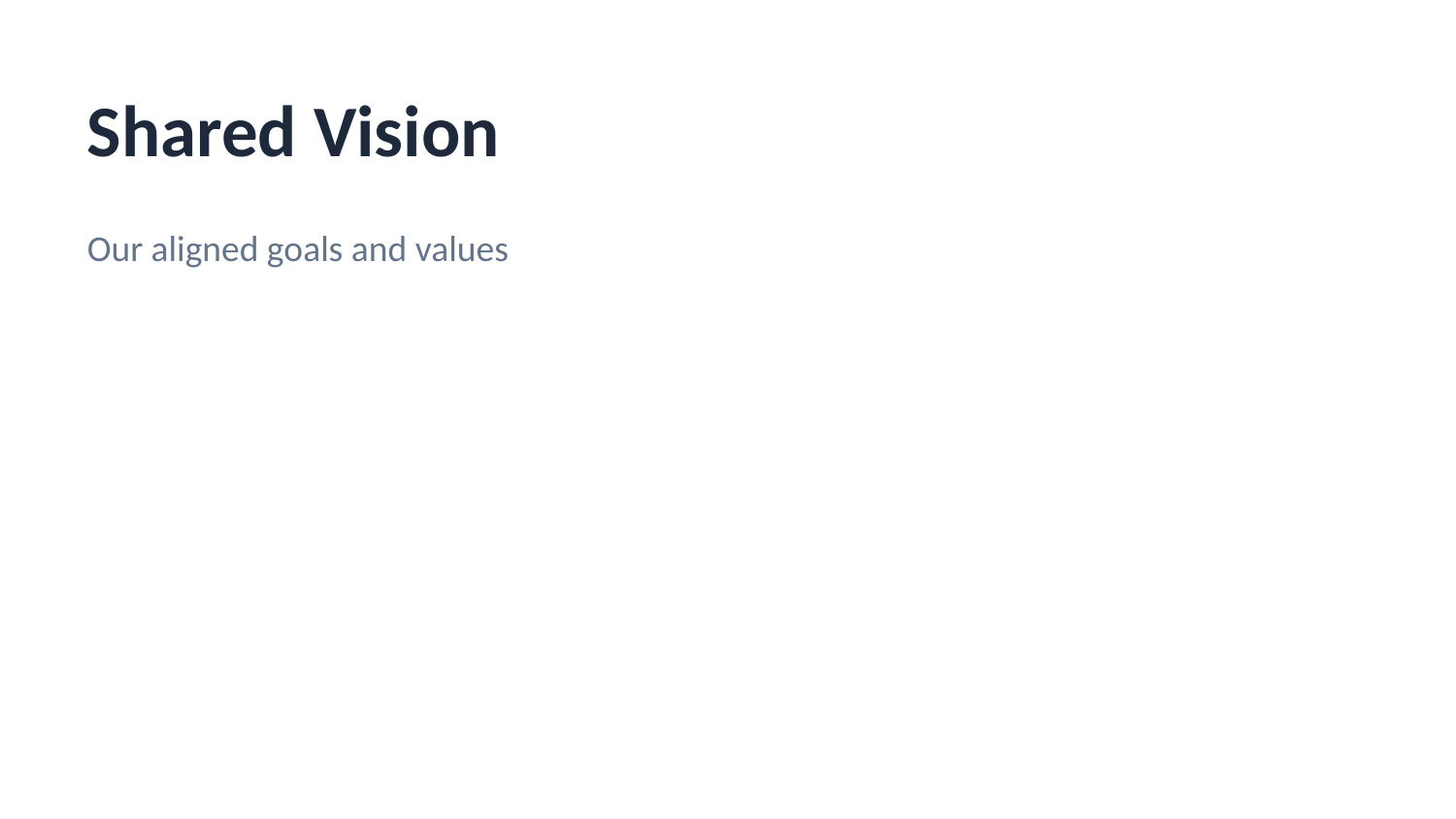

Shared Vision
Our aligned goals and values